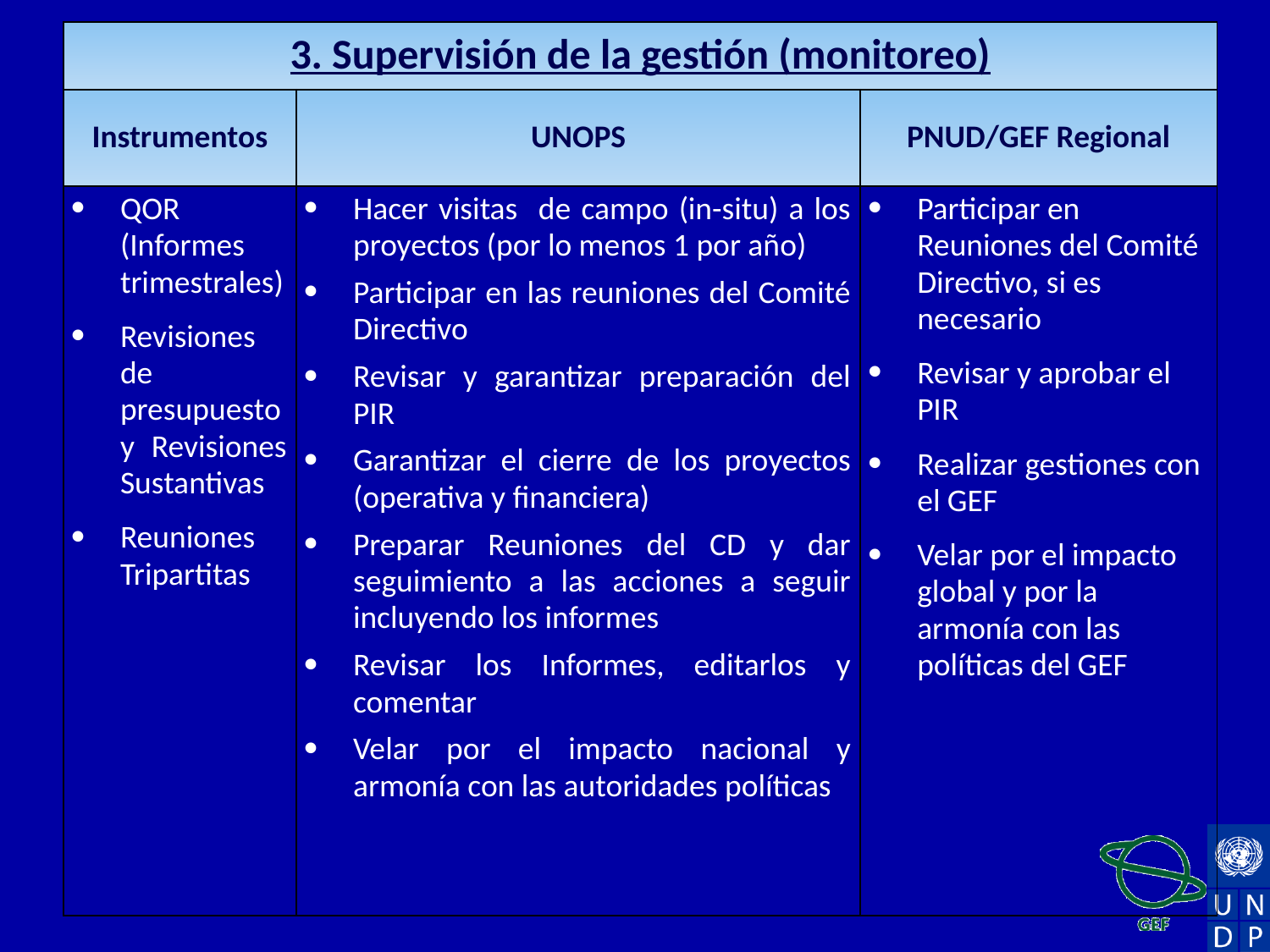

| 3. Supervisión de la gestión (monitoreo) |  |  |
| --- | --- | --- |
| Instrumentos | UNOPS | PNUD/GEF Regional |
| QOR (Informes trimestrales) Revisiones de presupuesto y Revisiones Sustantivas Reuniones Tripartitas | Hacer visitas de campo (in-situ) a los proyectos (por lo menos 1 por año) Participar en las reuniones del Comité Directivo Revisar y garantizar preparación del PIR Garantizar el cierre de los proyectos (operativa y financiera) Preparar Reuniones del CD y dar seguimiento a las acciones a seguir incluyendo los informes Revisar los Informes, editarlos y comentar Velar por el impacto nacional y armonía con las autoridades políticas | Participar en Reuniones del Comité Directivo, si es necesario Revisar y aprobar el PIR Realizar gestiones con el GEF Velar por el impacto global y por la armonía con las políticas del GEF |